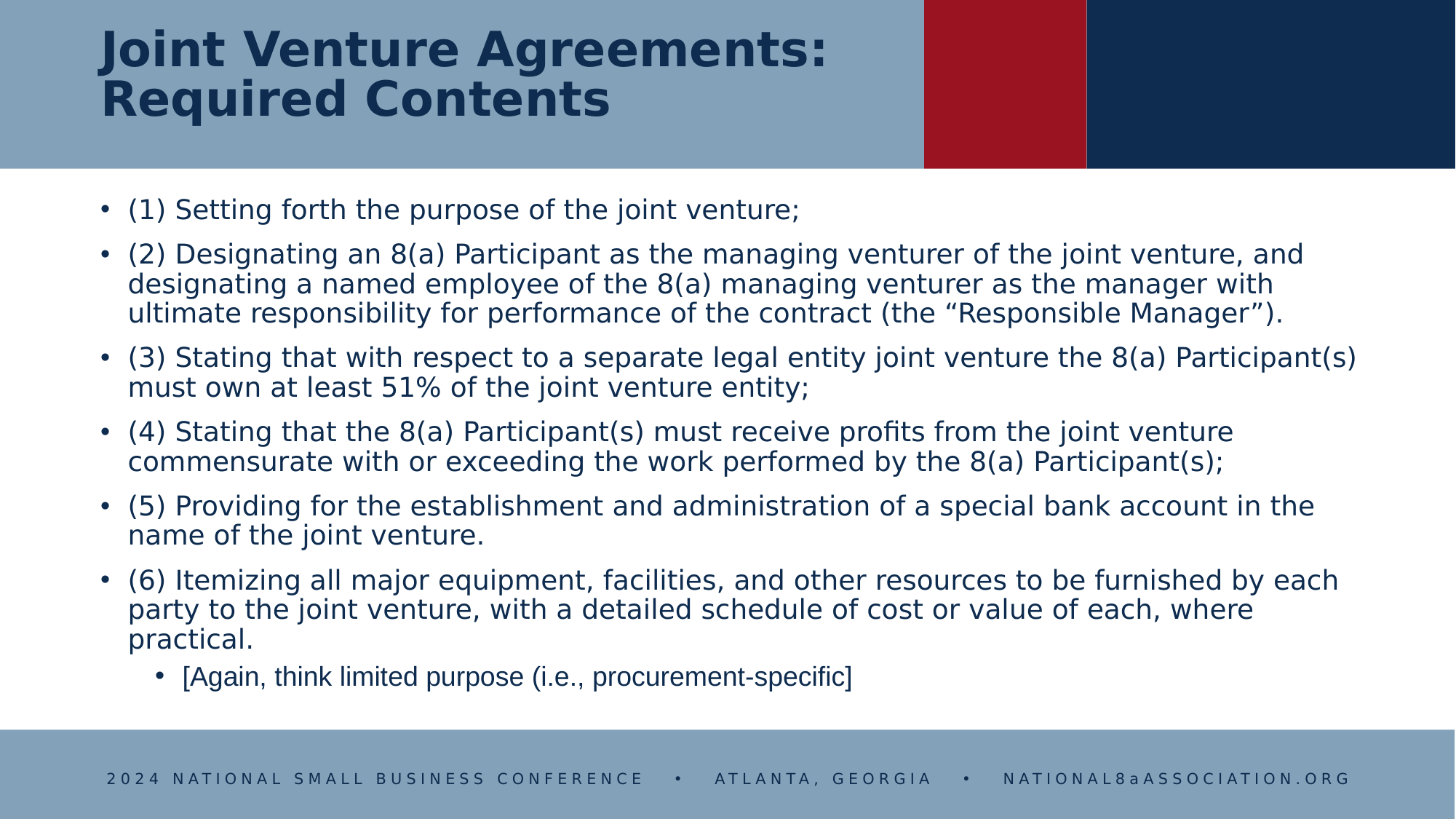

# Joint Venture Agreements: Required Contents
(1) Setting forth the purpose of the joint venture;
(2) Designating an 8(a) Participant as the managing venturer of the joint venture, and designating a named employee of the 8(a) managing venturer as the manager with ultimate responsibility for performance of the contract (the “Responsible Manager”).
(3) Stating that with respect to a separate legal entity joint venture the 8(a) Participant(s) must own at least 51% of the joint venture entity;
(4) Stating that the 8(a) Participant(s) must receive profits from the joint venture commensurate with or exceeding the work performed by the 8(a) Participant(s);
(5) Providing for the establishment and administration of a special bank account in the name of the joint venture.
(6) Itemizing all major equipment, facilities, and other resources to be furnished by each party to the joint venture, with a detailed schedule of cost or value of each, where practical.
[Again, think limited purpose (i.e., procurement-specific]